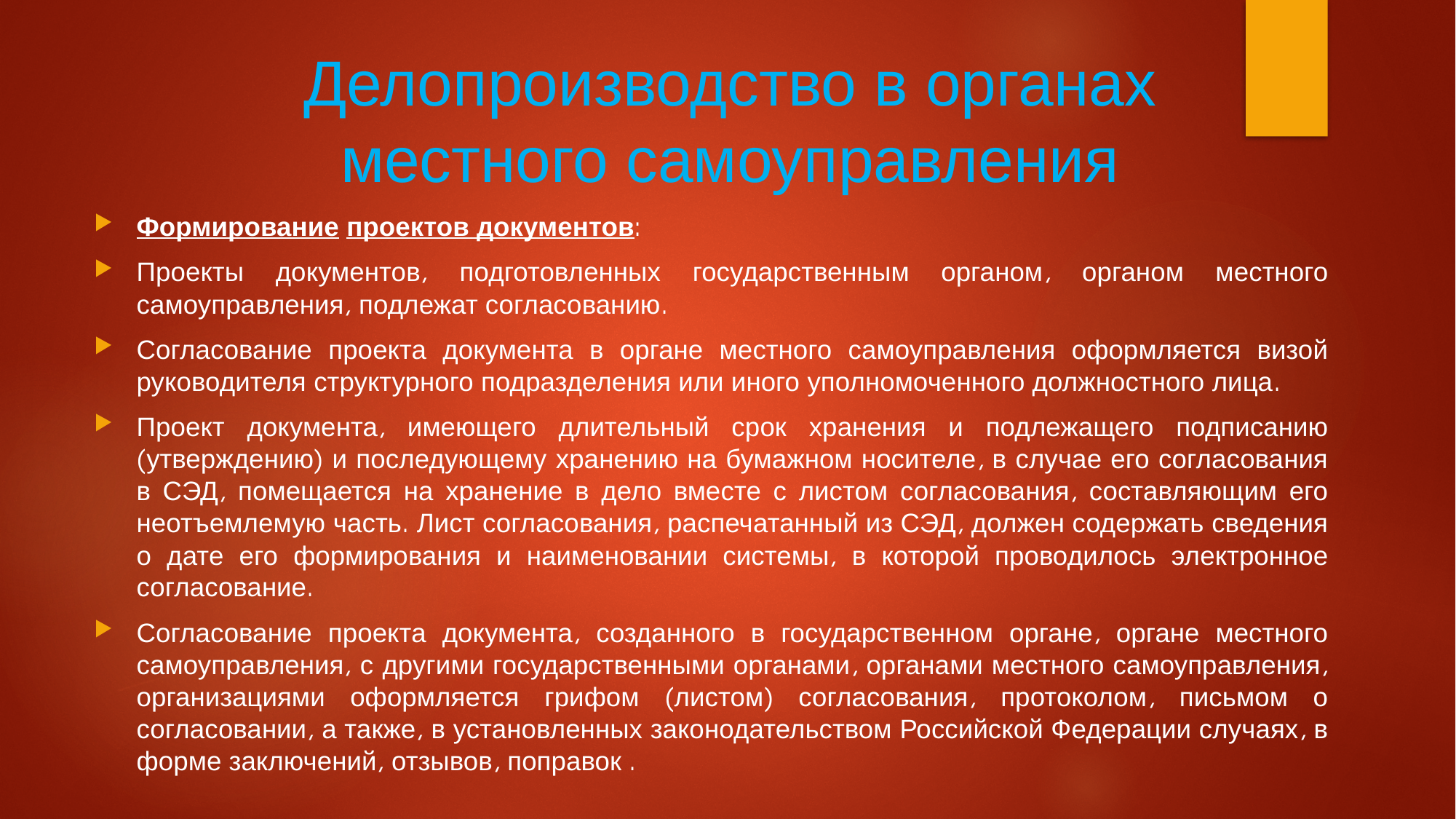

# Делопроизводство в органах местного самоуправления
Формирование проектов документов:
Проекты документов, подготовленных государственным органом, органом местного самоуправления, подлежат согласованию.
Согласование проекта документа в органе местного самоуправления оформляется визой руководителя структурного подразделения или иного уполномоченного должностного лица.
Проект документа, имеющего длительный срок хранения и подлежащего подписанию (утверждению) и последующему хранению на бумажном носителе, в случае его согласования в СЭД, помещается на хранение в дело вместе с листом согласования, составляющим его неотъемлемую часть. Лист согласования, распечатанный из СЭД, должен содержать сведения о дате его формирования и наименовании системы, в которой проводилось электронное согласование.
Согласование проекта документа, созданного в государственном органе, органе местного самоуправления, с другими государственными органами, органами местного самоуправления, организациями оформляется грифом (листом) согласования, протоколом, письмом о согласовании, а также, в установленных законодательством Российской Федерации случаях, в форме заключений, отзывов, поправок .